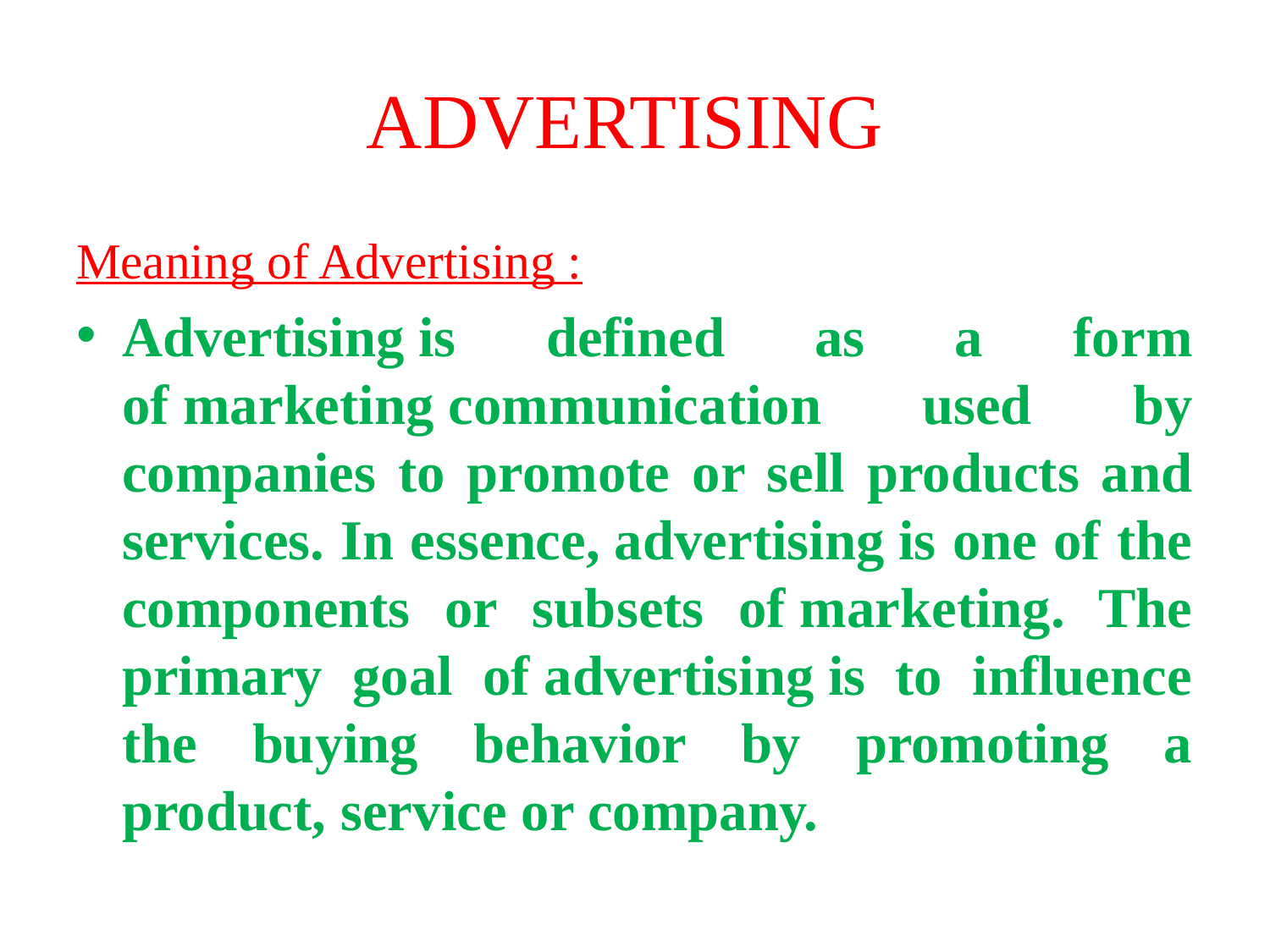

# ADVERTISING
Meaning of Advertising :
Advertising is defined as a form of marketing communication used by companies to promote or sell products and services. In essence, advertising is one of the components or subsets of marketing. The primary goal of advertising is to influence the buying behavior by promoting a product, service or company.